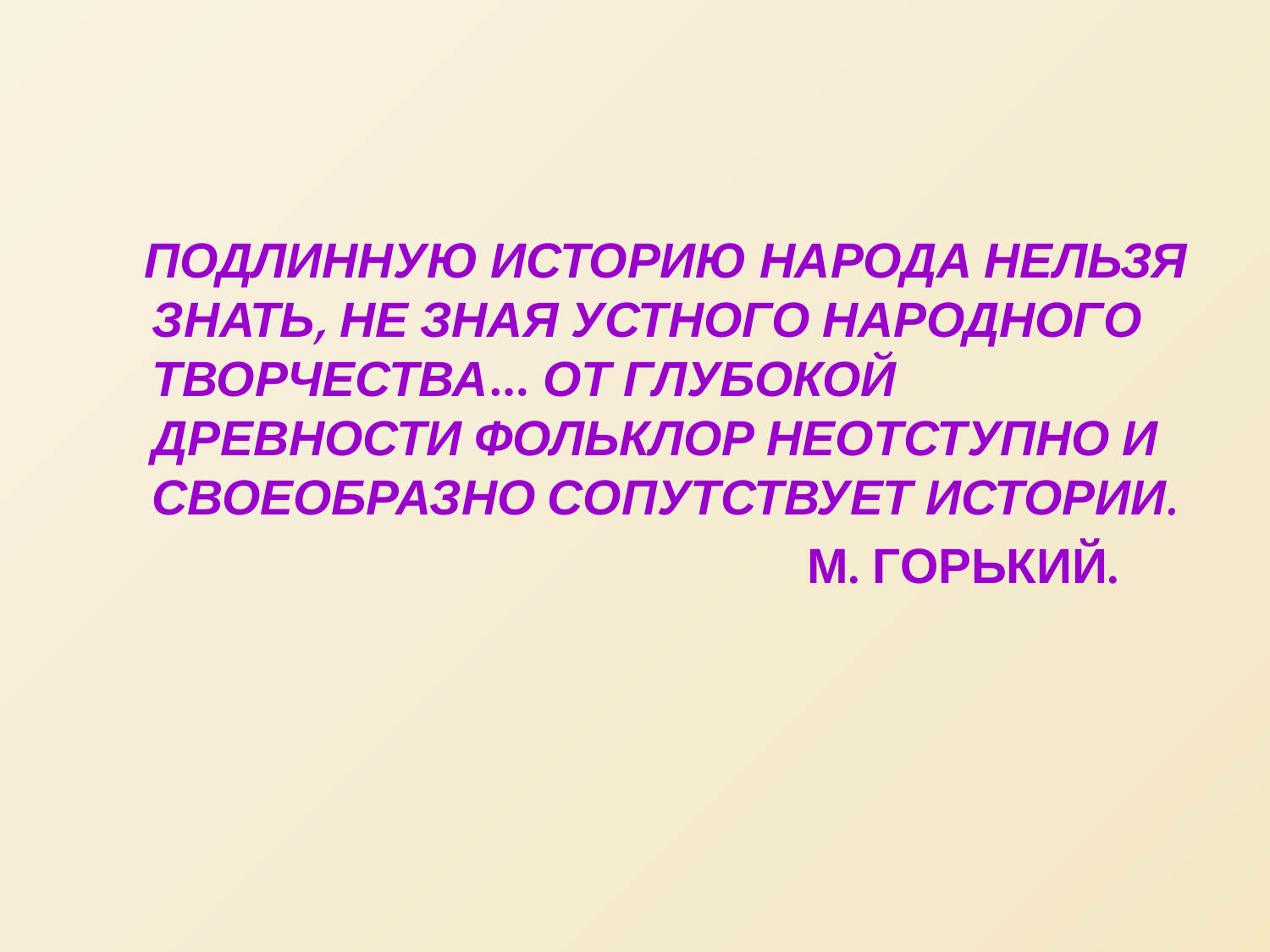

#
    Подлинную историю народа нельзя знать, не зная устного народного творчества… От глубокой древности фольклор неотступно и своеобразно сопутствует истории.
                                                          М. Горький.